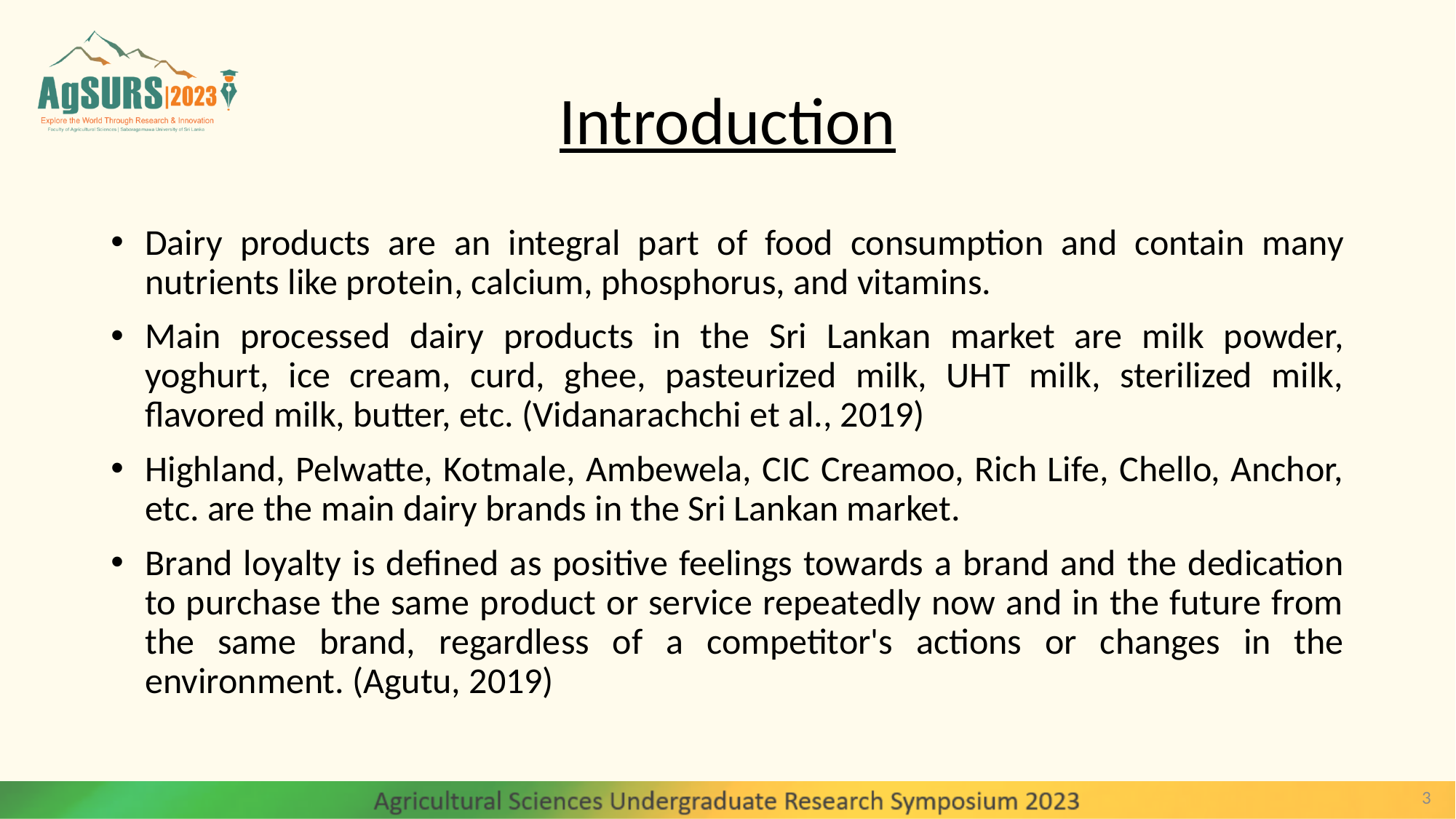

# Introduction
Dairy products are an integral part of food consumption and contain many nutrients like protein, calcium, phosphorus, and vitamins.
Main processed dairy products in the Sri Lankan market are milk powder, yoghurt, ice cream, curd, ghee, pasteurized milk, UHT milk, sterilized milk, flavored milk, butter, etc. (Vidanarachchi et al., 2019)
Highland, Pelwatte, Kotmale, Ambewela, CIC Creamoo, Rich Life, Chello, Anchor, etc. are the main dairy brands in the Sri Lankan market.
Brand loyalty is defined as positive feelings towards a brand and the dedication to purchase the same product or service repeatedly now and in the future from the same brand, regardless of a competitor's actions or changes in the environment. (Agutu, 2019)

3